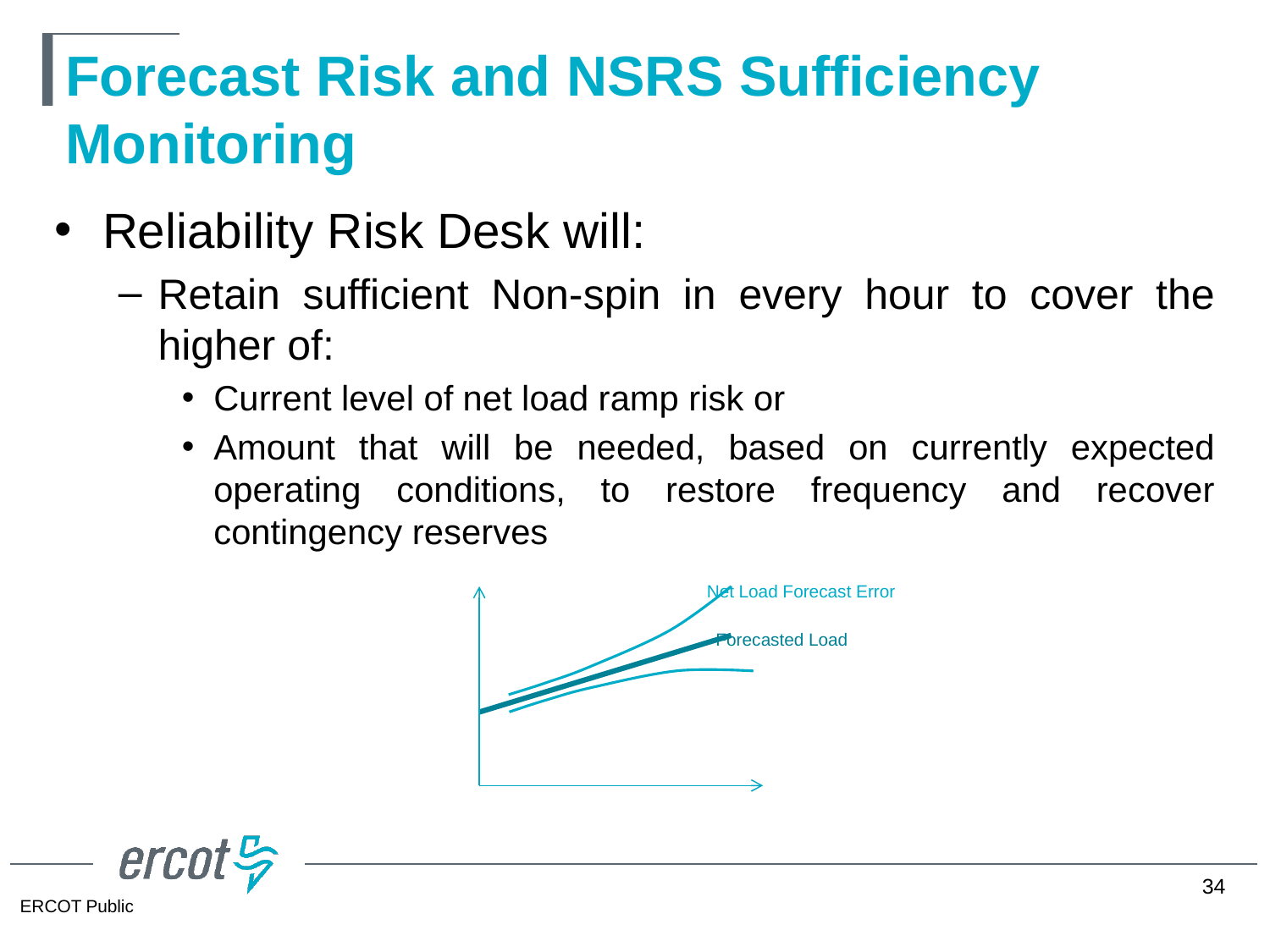

# Forecast Risk and NSRS Sufficiency Monitoring
Reliability Risk Desk will:
Retain sufficient Non-spin in every hour to cover the higher of:
Current level of net load ramp risk or
Amount that will be needed, based on currently expected operating conditions, to restore frequency and recover contingency reserves
Net Load Forecast Error

Forecasted Load

34